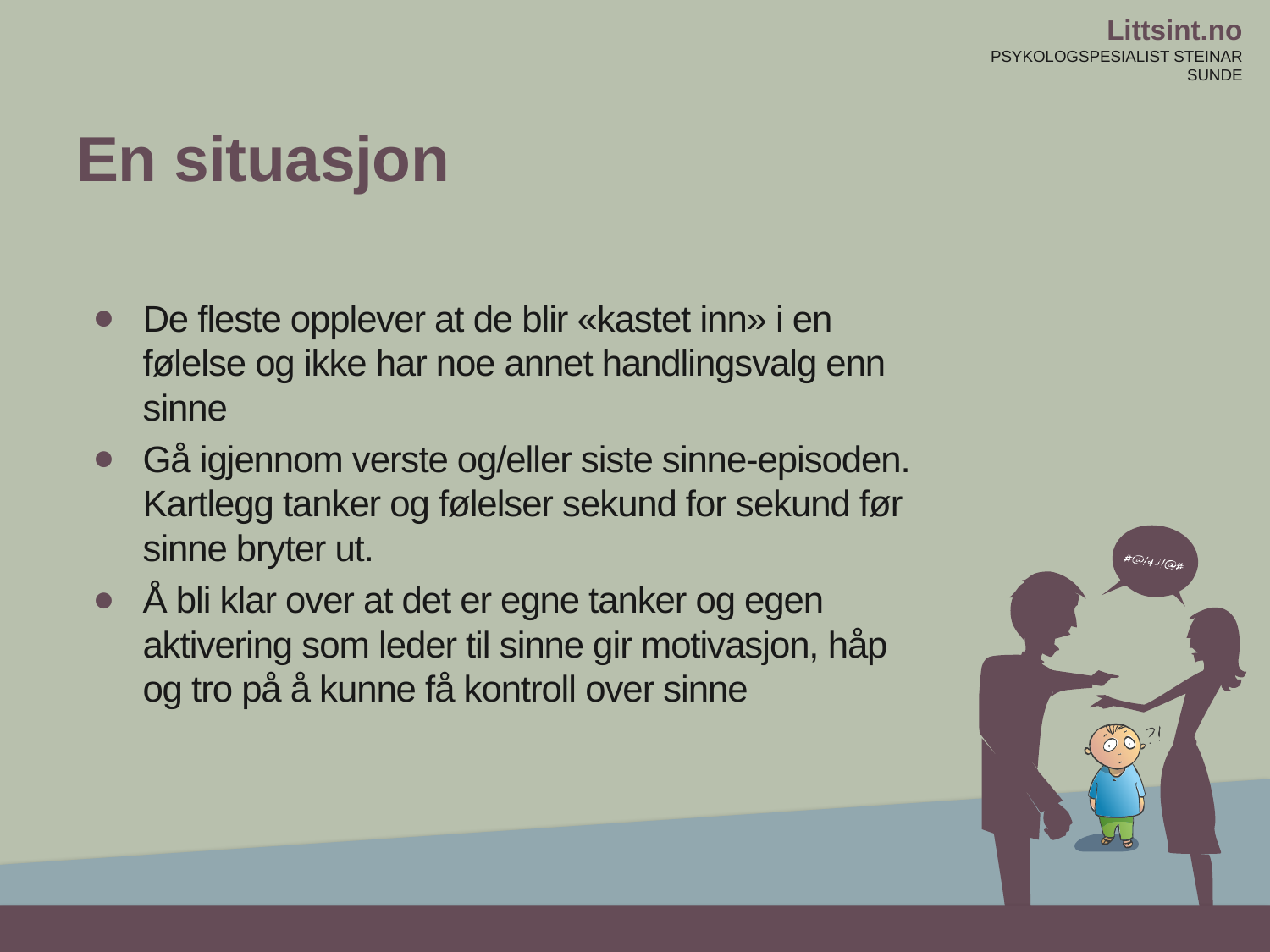

# En situasjon
De fleste opplever at de blir «kastet inn» i en følelse og ikke har noe annet handlingsvalg enn sinne
Gå igjennom verste og/eller siste sinne-episoden. Kartlegg tanker og følelser sekund for sekund før sinne bryter ut.
Å bli klar over at det er egne tanker og egen aktivering som leder til sinne gir motivasjon, håp og tro på å kunne få kontroll over sinne